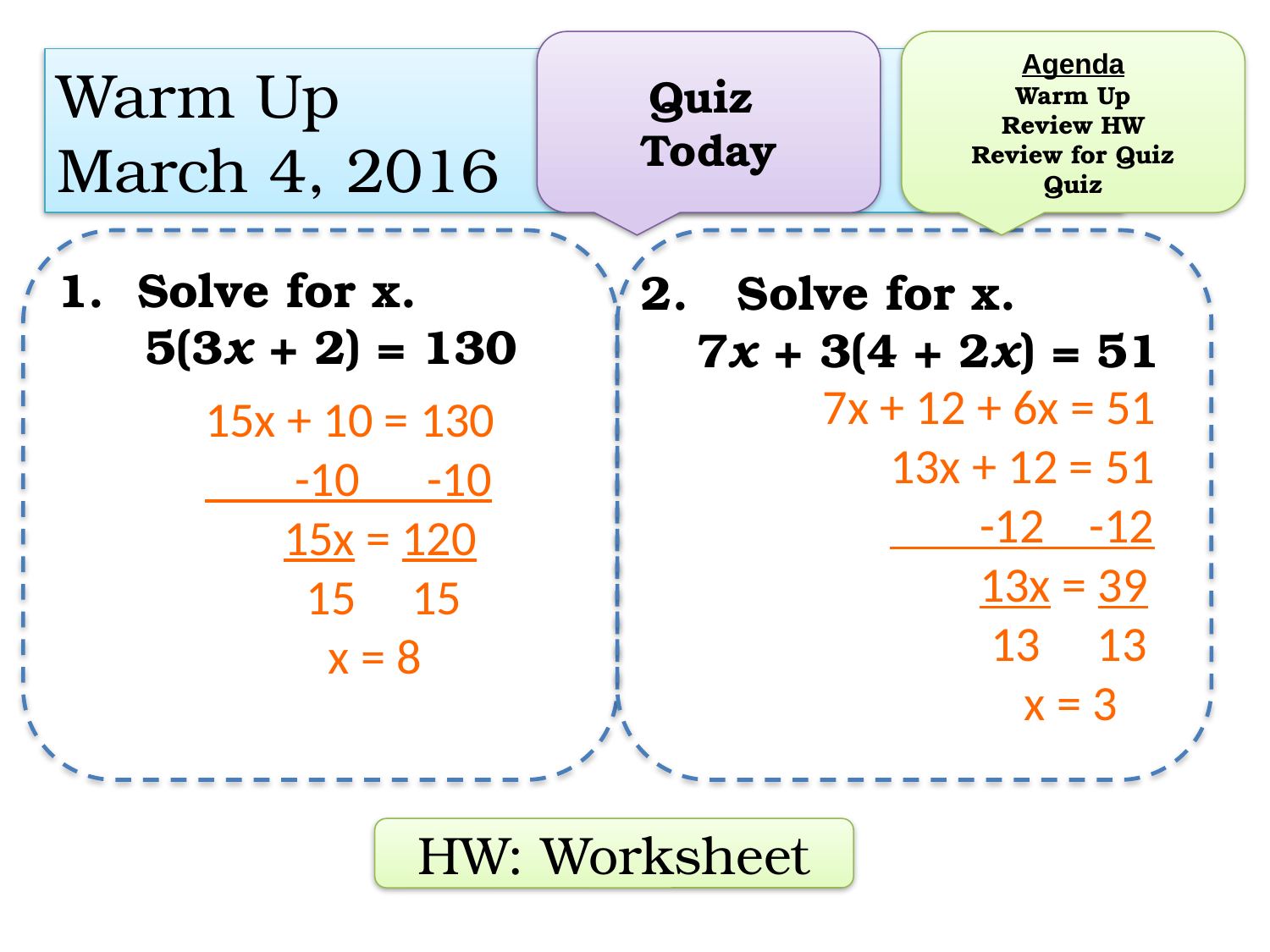

Quiz
Today
Agenda
Warm Up
Review HW
Review for Quiz
Quiz
# Warm Up March 4, 2016

  Solve for x.
5(3x + 2) = 130
2.   Solve for x.
7x + 3(4 + 2x) = 51
7x + 12 + 6x = 51
      13x + 12 = 51
              -12    -12
              13x = 39
               13     13
                  x = 3
15x + 10 = 130
        -10      -10
       15x = 120
         15     15
           x = 8
HW: Worksheet